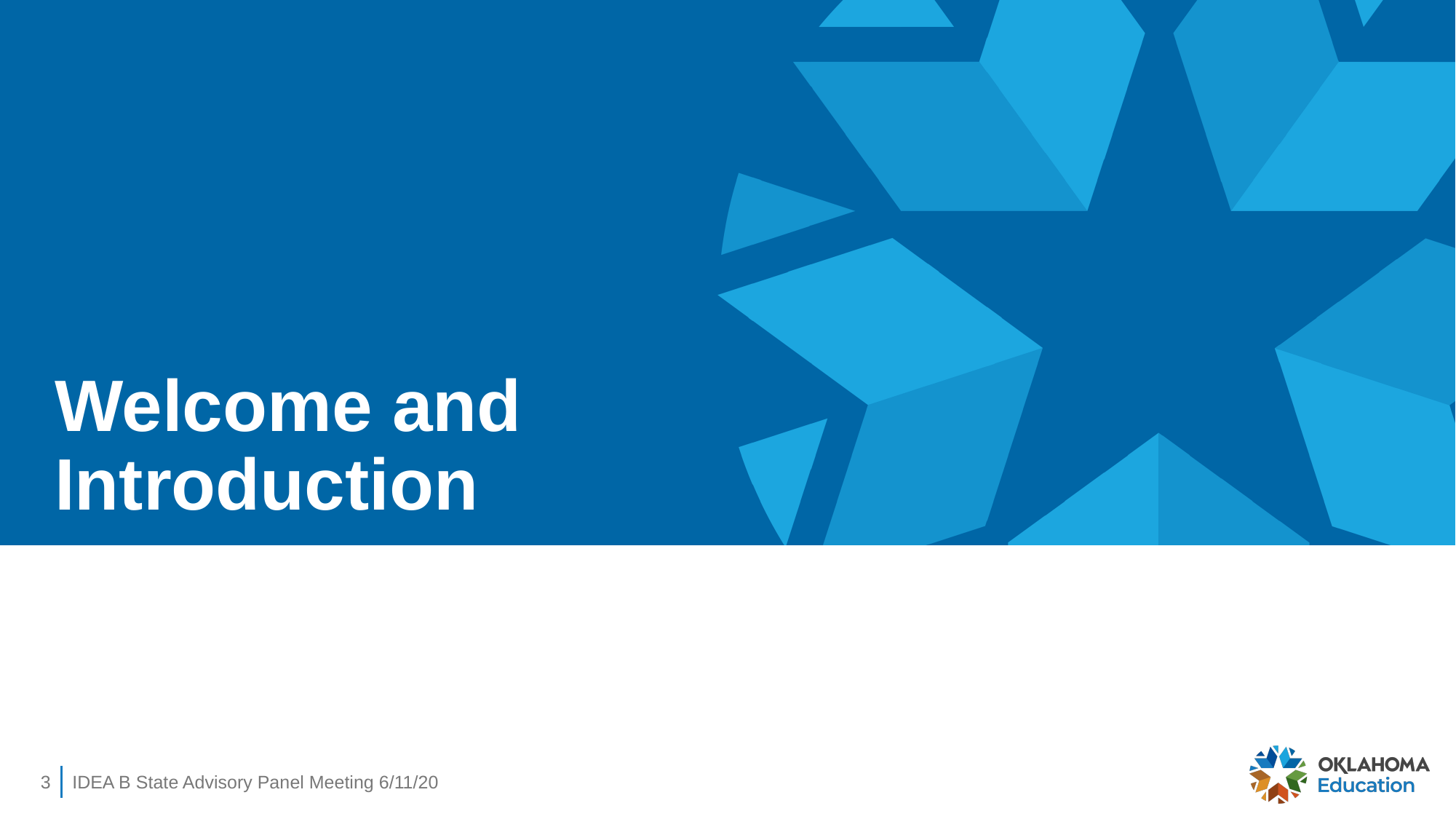

# Welcome and Introduction
3
IDEA B State Advisory Panel Meeting 6/11/20